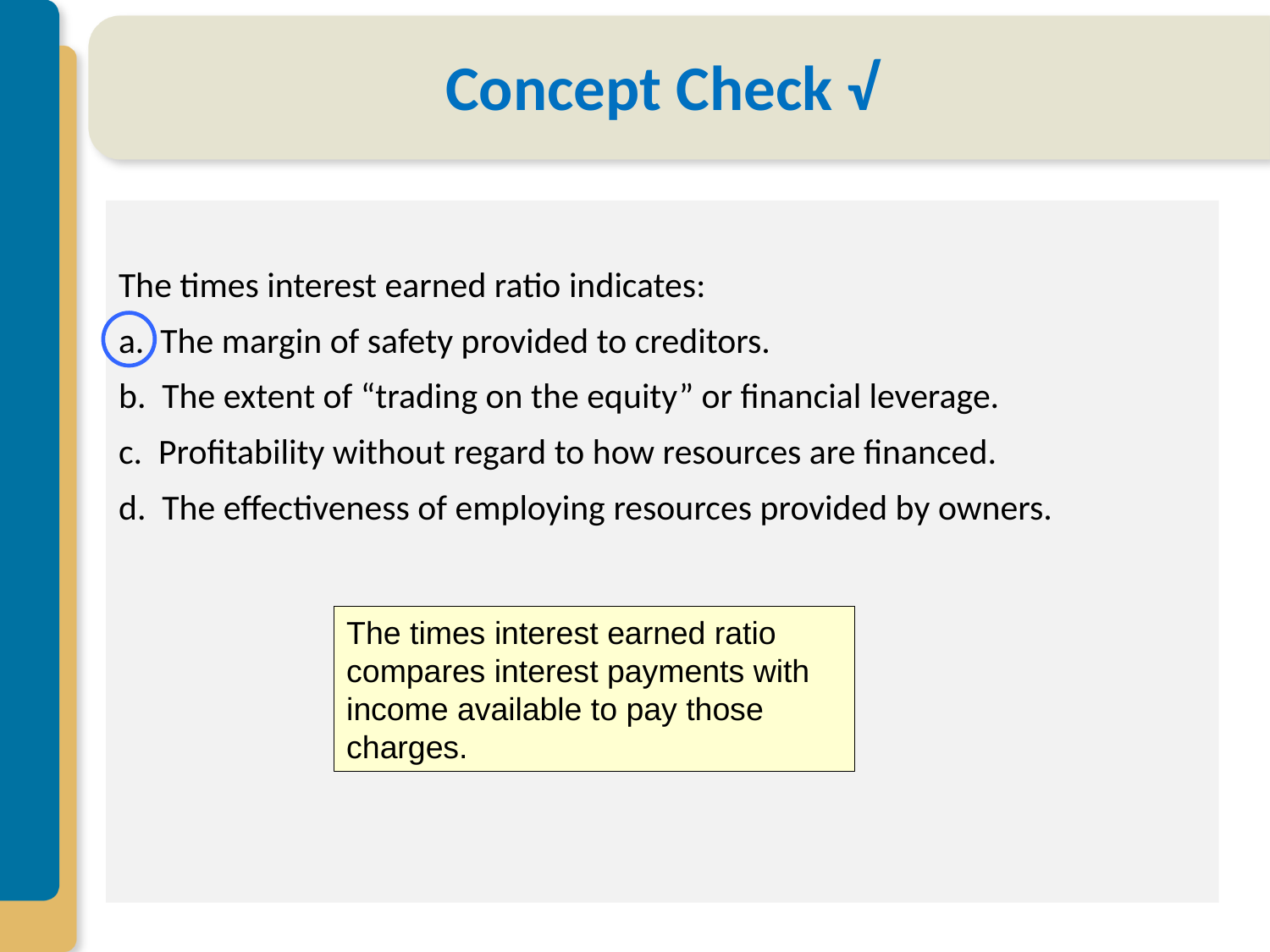

# Concept Check √

The times interest earned ratio indicates:
a.  The margin of safety provided to creditors.
b.  The extent of “trading on the equity” or financial leverage.
c.  Profitability without regard to how resources are financed.
d.  The effectiveness of employing resources provided by owners.

The times interest earned ratio compares interest payments with income available to pay those charges.